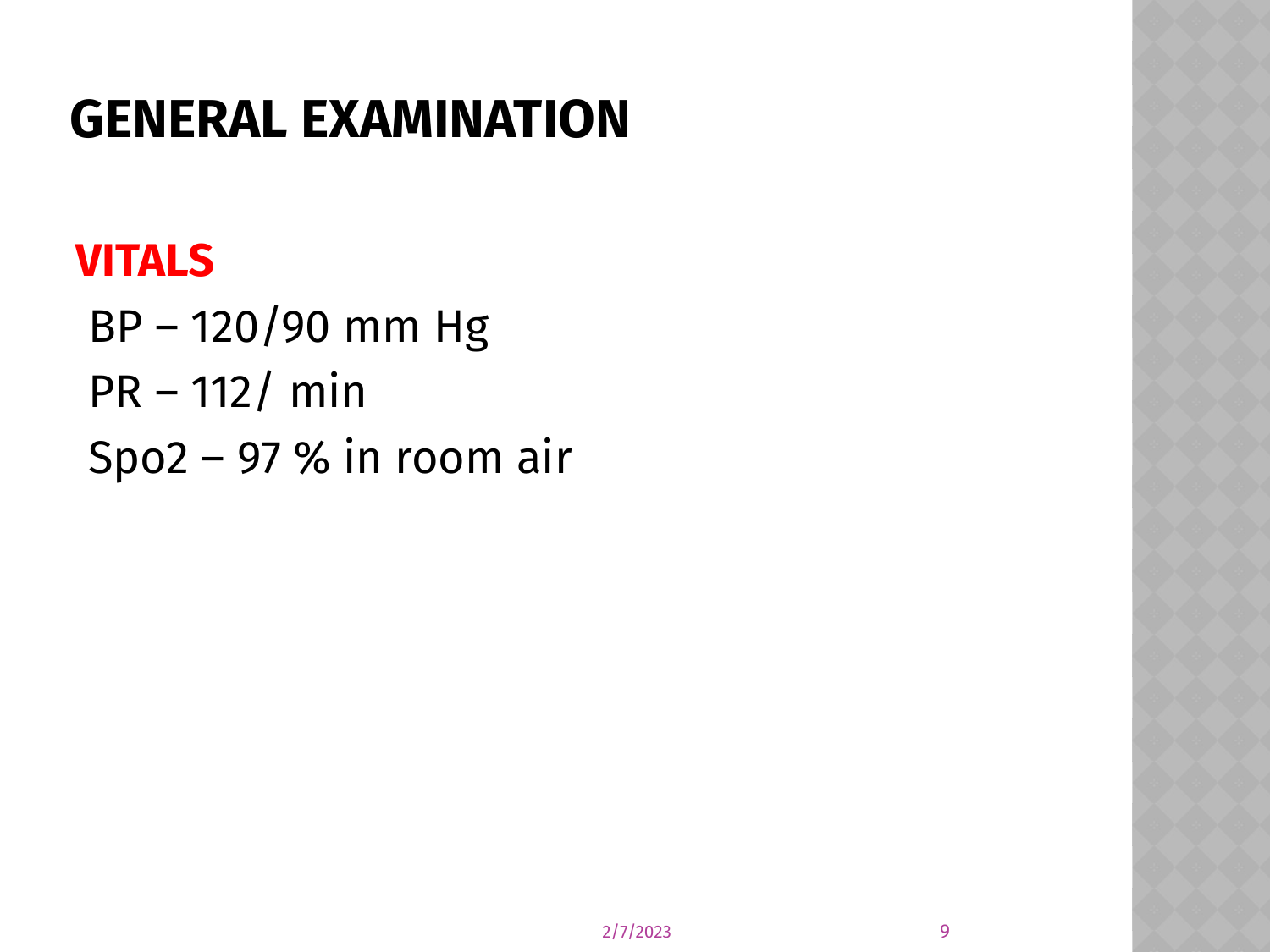

# General examination

VITALS
 BP – 120/90 mm Hg
 PR – 112/ min
 Spo2 – 97 % in room air

9
2/7/2023